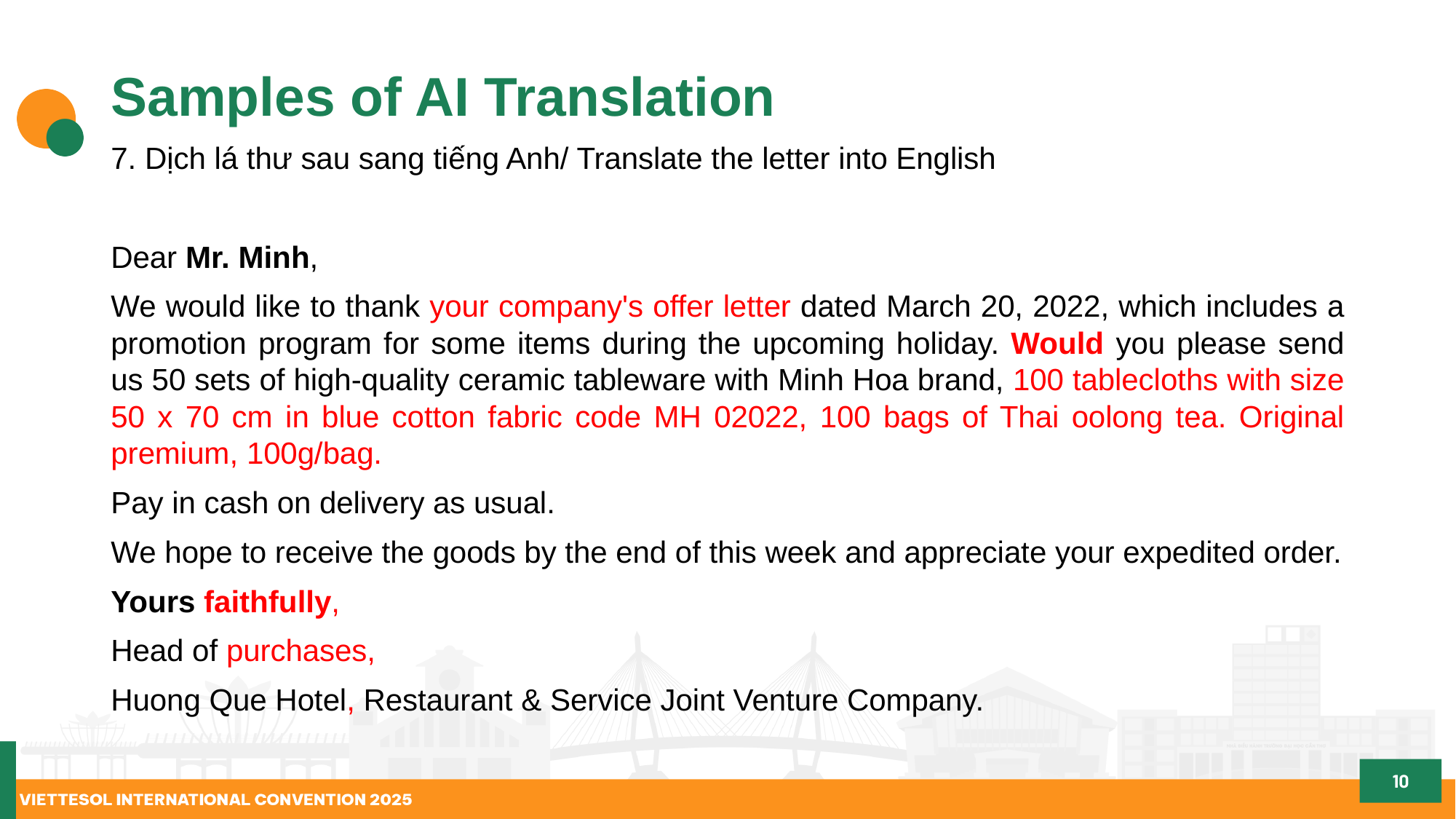

# Samples of AI Translation
7. Dịch lá thư sau sang tiếng Anh/ Translate the letter into English

Dear Mr. Minh,
We would like to thank your company's offer letter dated March 20, 2022, which includes a promotion program for some items during the upcoming holiday. Would you please send us 50 sets of high-quality ceramic tableware with Minh Hoa brand, 100 tablecloths with size 50 x 70 cm in blue cotton fabric code MH 02022, 100 bags of Thai oolong tea. Original premium, 100g/bag.
Pay in cash on delivery as usual.
We hope to receive the goods by the end of this week and appreciate your expedited order.
Yours faithfully,
Head of purchases,
Huong Que Hotel, Restaurant & Service Joint Venture Company.

10